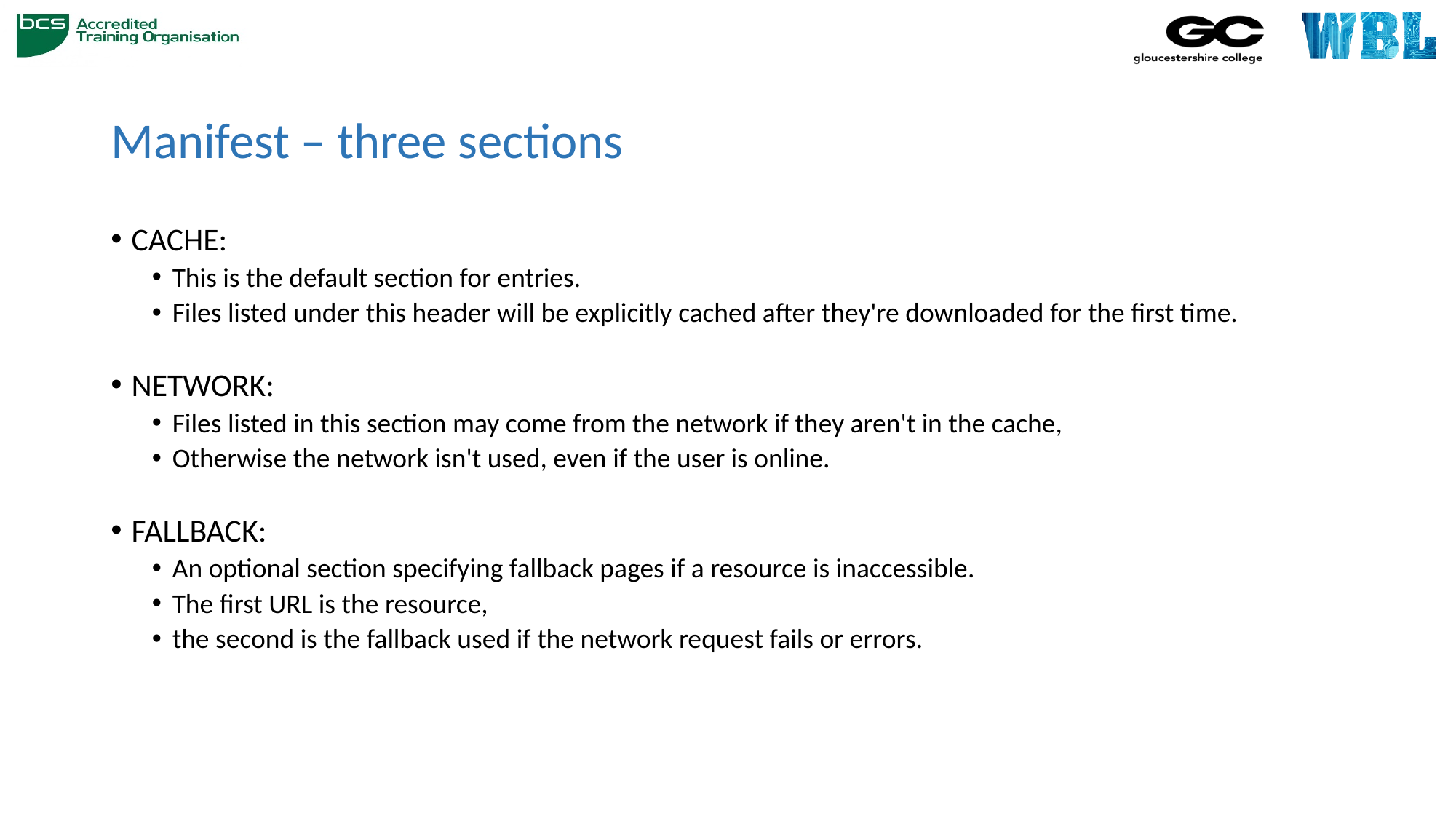

# Manifest – three sections
CACHE:
This is the default section for entries.
Files listed under this header will be explicitly cached after they're downloaded for the first time.
NETWORK:
Files listed in this section may come from the network if they aren't in the cache,
Otherwise the network isn't used, even if the user is online.
FALLBACK:
An optional section specifying fallback pages if a resource is inaccessible.
The first URL is the resource,
the second is the fallback used if the network request fails or errors.